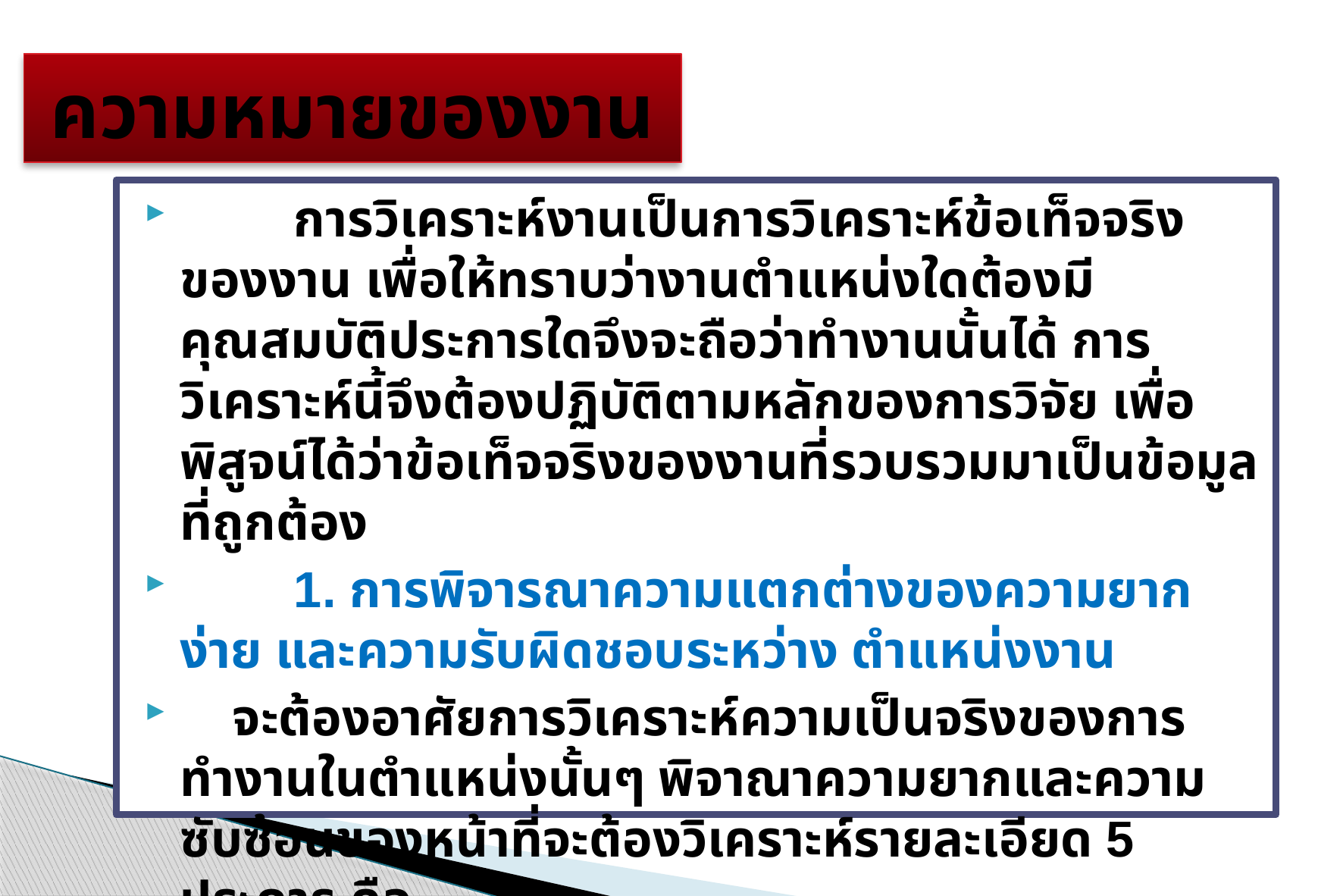

# ความหมายของงาน
	การวิเคราะห์งานเป็นการวิเคราะห์ข้อเท็จจริงของงาน เพื่อให้ทราบว่างานตำแหน่งใดต้องมีคุณสมบัติประการใดจึงจะถือว่าทำงานนั้นได้ การวิเคราะห์นี้จึงต้องปฏิบัติตามหลักของการวิจัย เพื่อพิสูจน์ได้ว่าข้อเท็จจริงของงานที่รวบรวมมาเป็นข้อมูลที่ถูกต้อง
	1. การพิจารณาความแตกต่างของความยากง่าย และความรับผิดชอบระหว่าง ตำแหน่งงาน
    จะต้องอาศัยการวิเคราะห์ความเป็นจริงของการทำงานในตำแหน่งนั้นๆ พิจาณาความยากและความซับซ้อนของหน้าที่จะต้องวิเคราะห์รายละเอียด 5 ประการ คือ